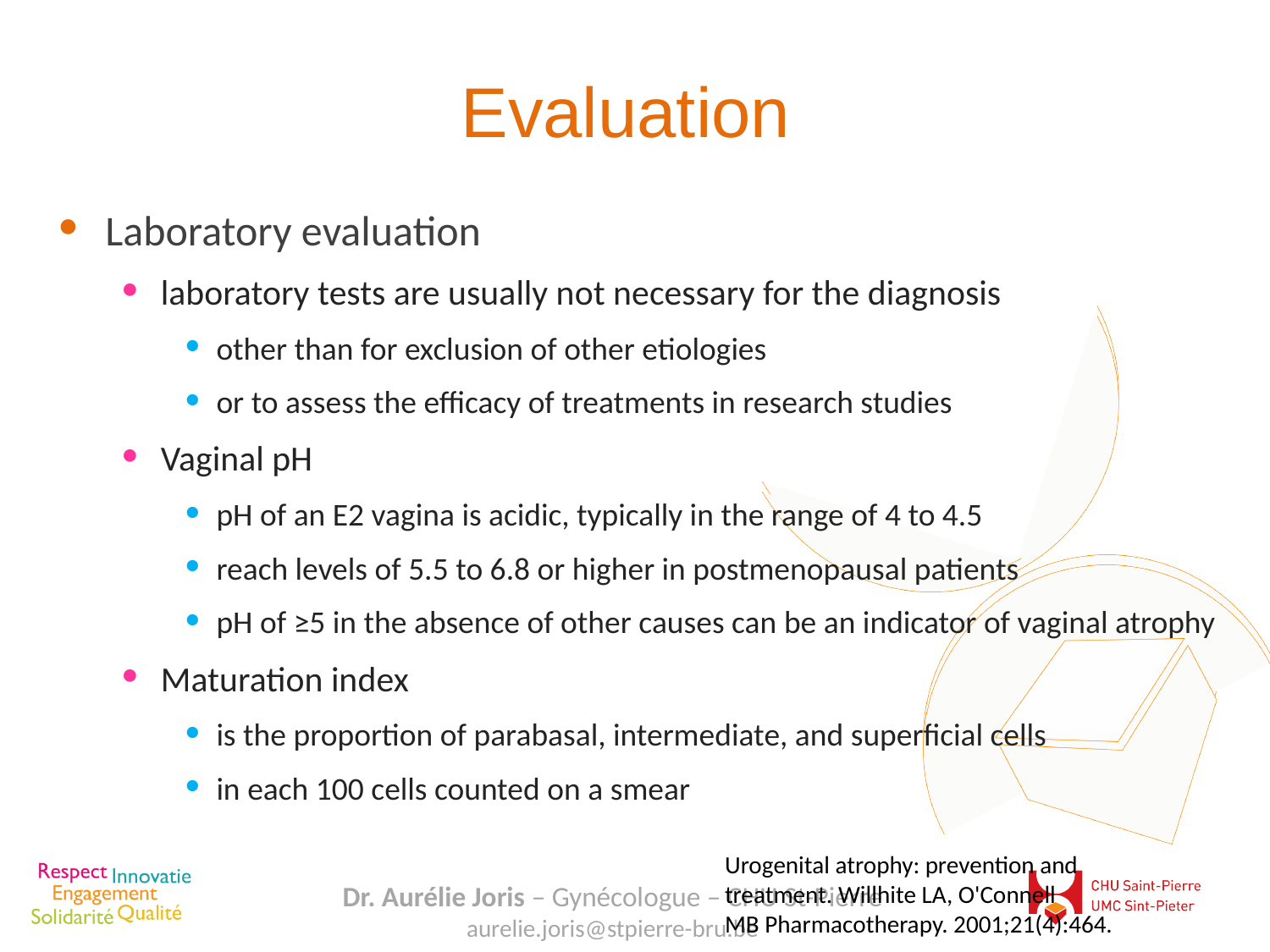

# Evaluation
Laboratory evaluation
laboratory tests are usually not necessary for the diagnosis
other than for exclusion of other etiologies
or to assess the efficacy of treatments in research studies
Vaginal pH
pH of an E2 vagina is acidic, typically in the range of 4 to 4.5
reach levels of 5.5 to 6.8 or higher in postmenopausal patients
pH of ≥5 in the absence of other causes can be an indicator of vaginal atrophy
Maturation index
is the proportion of parabasal, intermediate, and superficial cells
in each 100 cells counted on a smear
Urogenital atrophy: prevention and treatment. Willhite LA, O'Connell MB Pharmacotherapy. 2001;21(4):464.